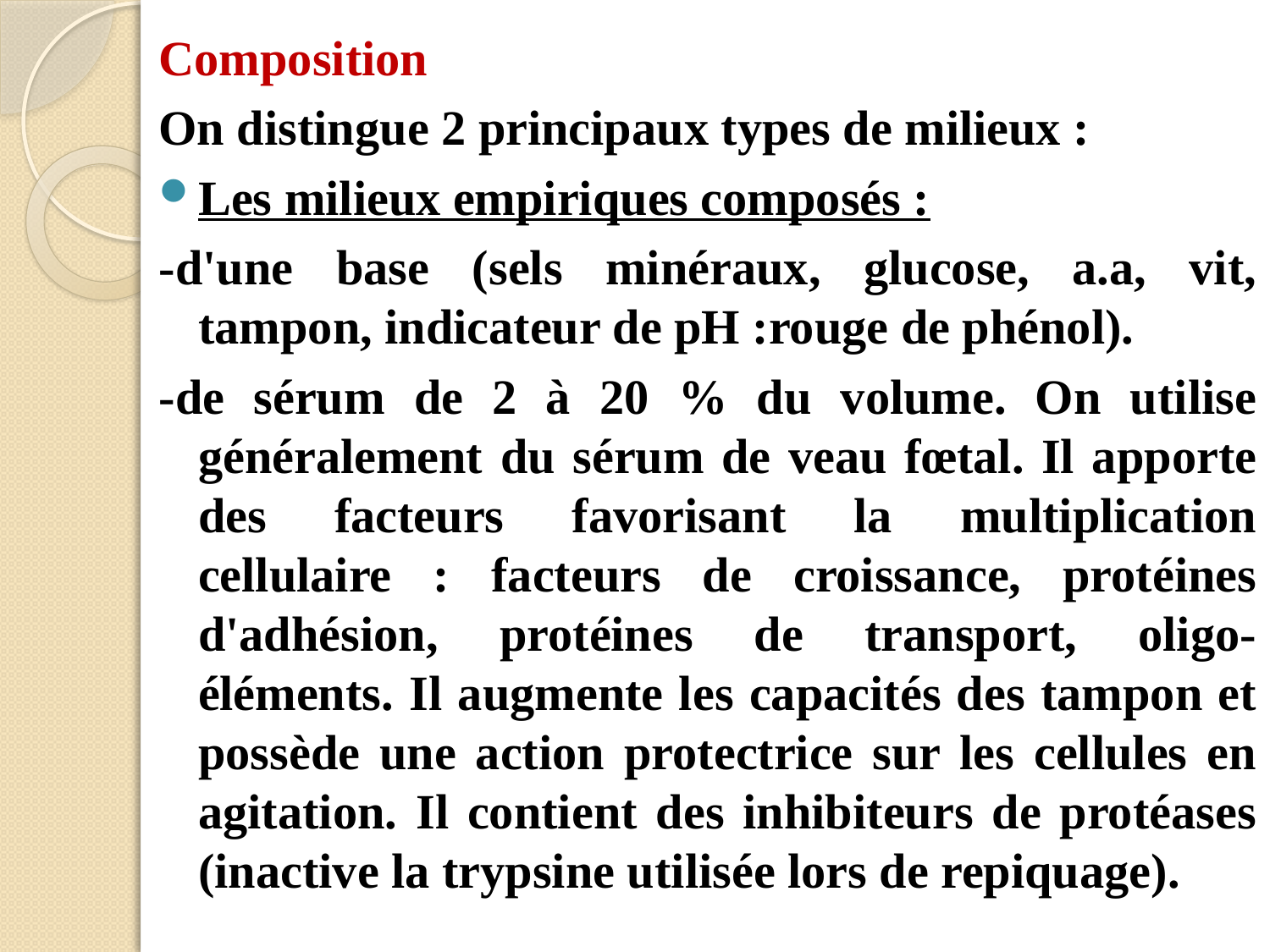

Composition
On distingue 2 principaux types de milieux :
Les milieux empiriques composés :
-d'une base (sels minéraux, glucose, a.a, vit, tampon, indicateur de pH :rouge de phénol).
-de sérum de 2 à 20 % du volume. On utilise généralement du sérum de veau fœtal. Il apporte des facteurs favorisant la multiplication cellulaire : facteurs de croissance, protéines d'adhésion, protéines de transport, oligo-éléments. Il augmente les capacités des tampon et possède une action protectrice sur les cellules en agitation. Il contient des inhibiteurs de protéases (inactive la trypsine utilisée lors de repiquage).